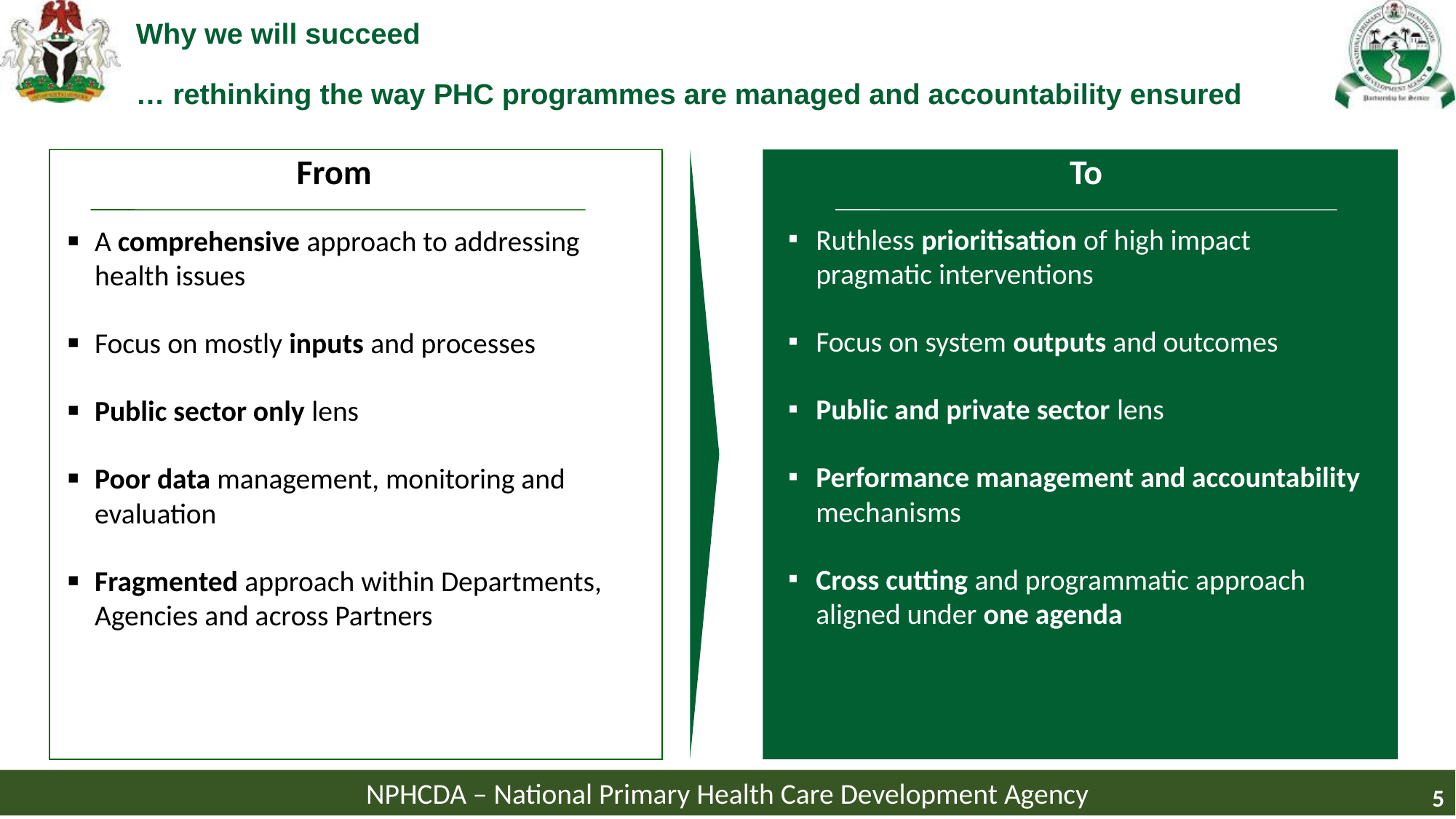

Why we will succeed

… rethinking the way PHC programmes are managed and accountability ensured

From
To

Ruthless prioritisation of high impact pragmatic interventions
Focus on system outputs and outcomes
Public and private sector lens
Performance management and accountability mechanisms
Cross cutting and programmatic approach aligned under one agenda
A comprehensive approach to addressing health issues
Focus on mostly inputs and processes
Public sector only lens
Poor data management, monitoring and evaluation
Fragmented approach within Departments, Agencies and across Partners

5